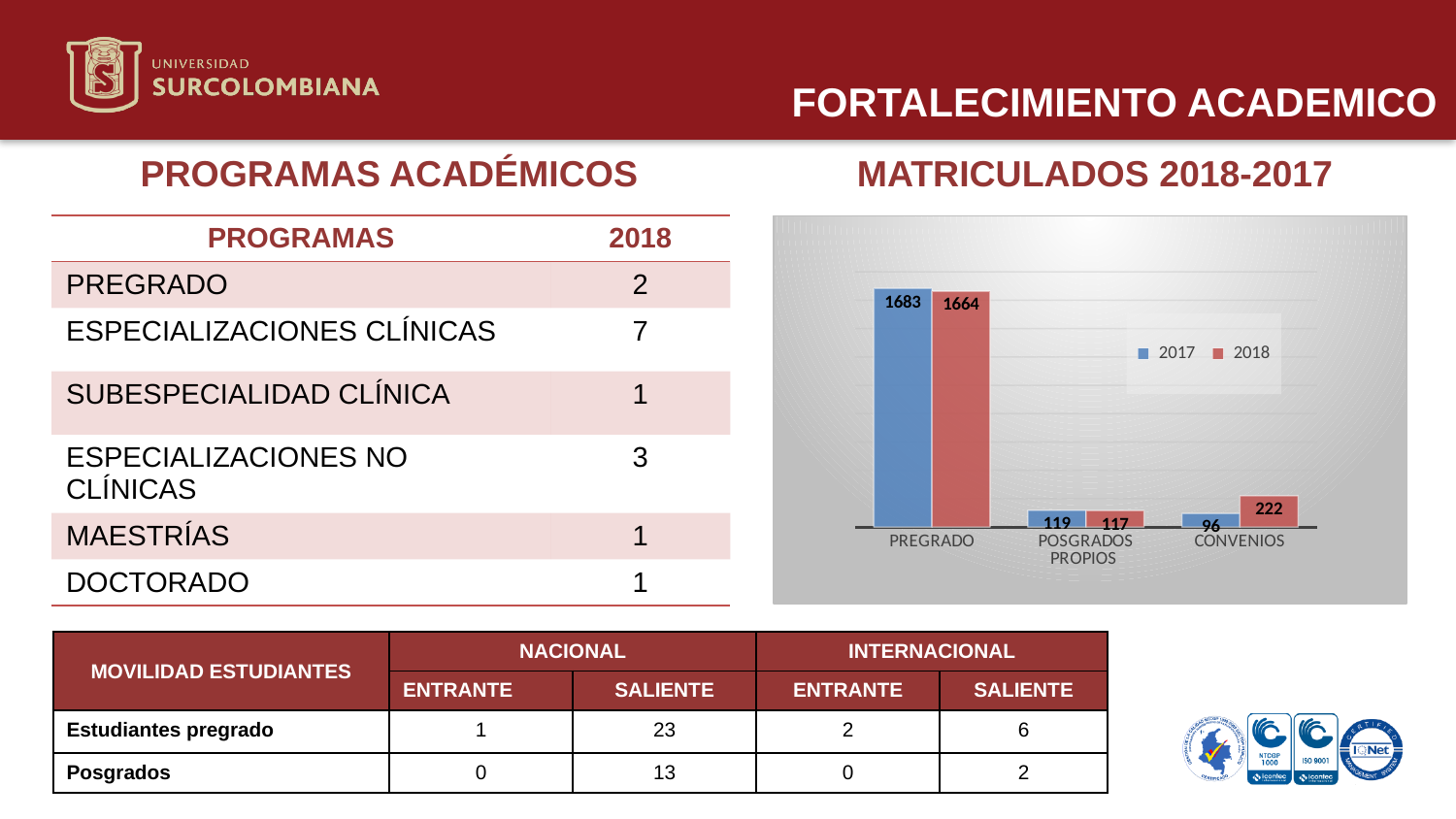

# FORTALECIMIENTO ACADEMICO
PROGRAMAS ACADÉMICOS

MATRICULADOS 2018-2017
| PROGRAMAS | 2018 |
| --- | --- |
| PREGRADO | 2 |
| ESPECIALIZACIONES CLÍNICAS | 7 |
| SUBESPECIALIDAD CLÍNICA | 1 |
| ESPECIALIZACIONES NO CLÍNICAS | 3 |
| MAESTRÍAS | 1 |
| DOCTORADO | 1 |

### Chart

| Category |  |  |
|---|---|---|
| PREGRADO | 1683.0 | 1664.0 |
| POSGRADOS PROPIOS  | 119.0 | 117.0 |
| CONVENIOS | 96.0 | 222.0 |
| MOVILIDAD ESTUDIANTES | NACIONAL |  | INTERNACIONAL |  |
| --- | --- | --- | --- | --- |
|  | ENTRANTE | SALIENTE | ENTRANTE | SALIENTE |
| Estudiantes pregrado | 1 | 23 | 2 | 6 |
| Posgrados | 0 | 13 | 0 | 2 |